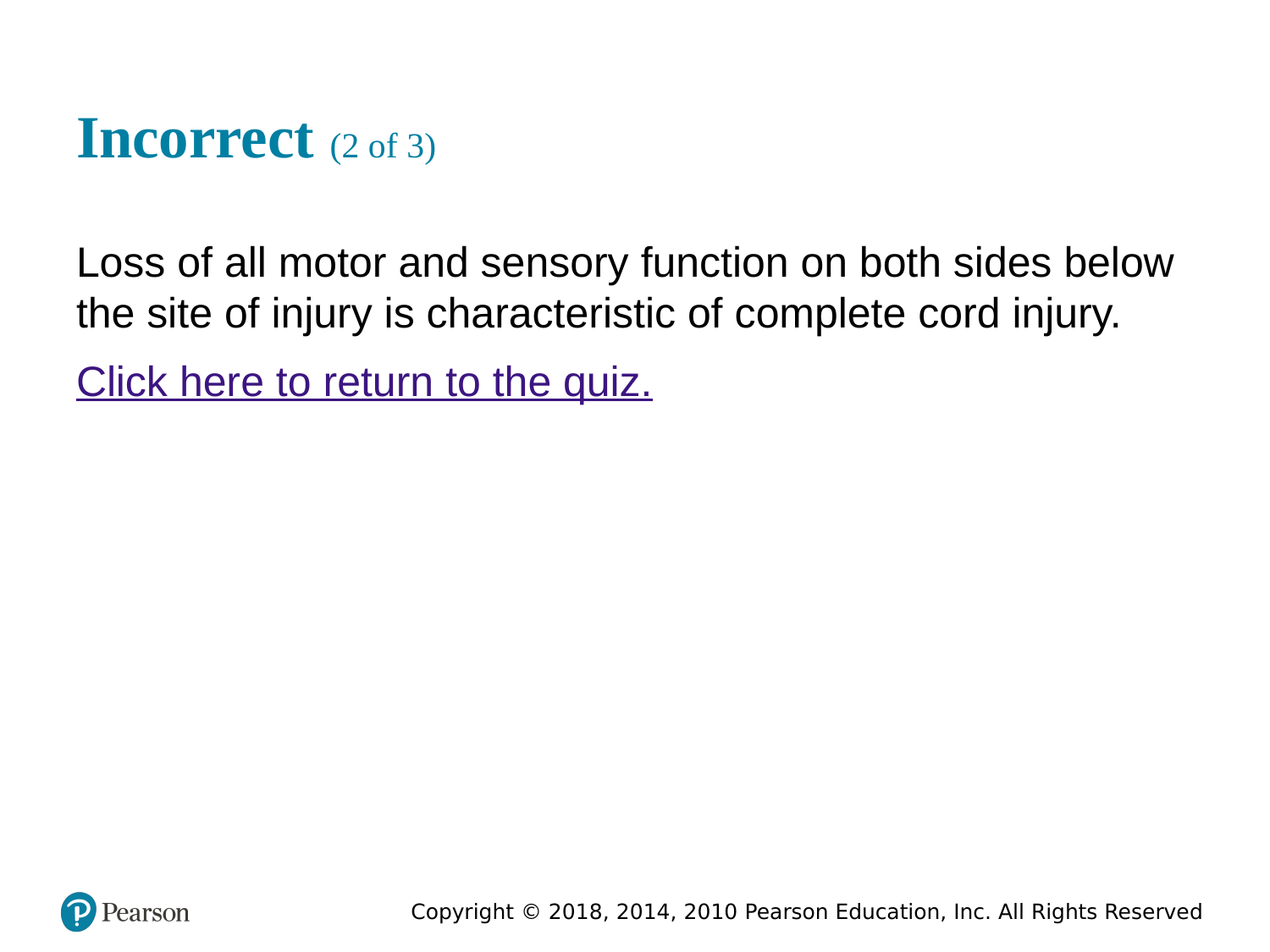

# Incorrect (2 of 3)
Loss of all motor and sensory function on both sides below the site of injury is characteristic of complete cord injury.
Click here to return to the quiz.